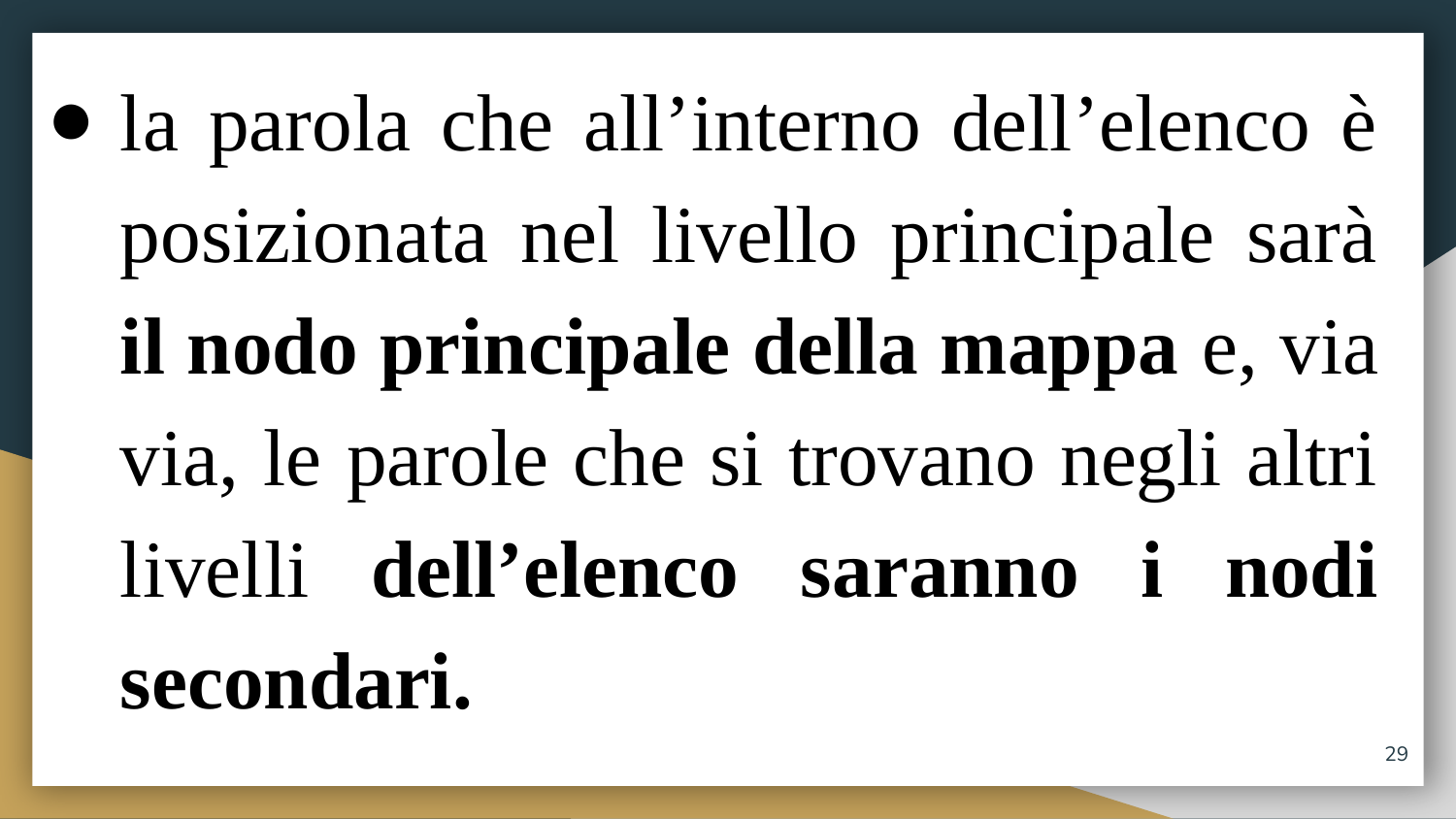

# la parola che all’interno dell’elenco è posizionata nel livello principale sarà il nodo principale della mappa e, via via, le parole che si trovano negli altri livelli dell’elenco saranno i nodi secondari.

29